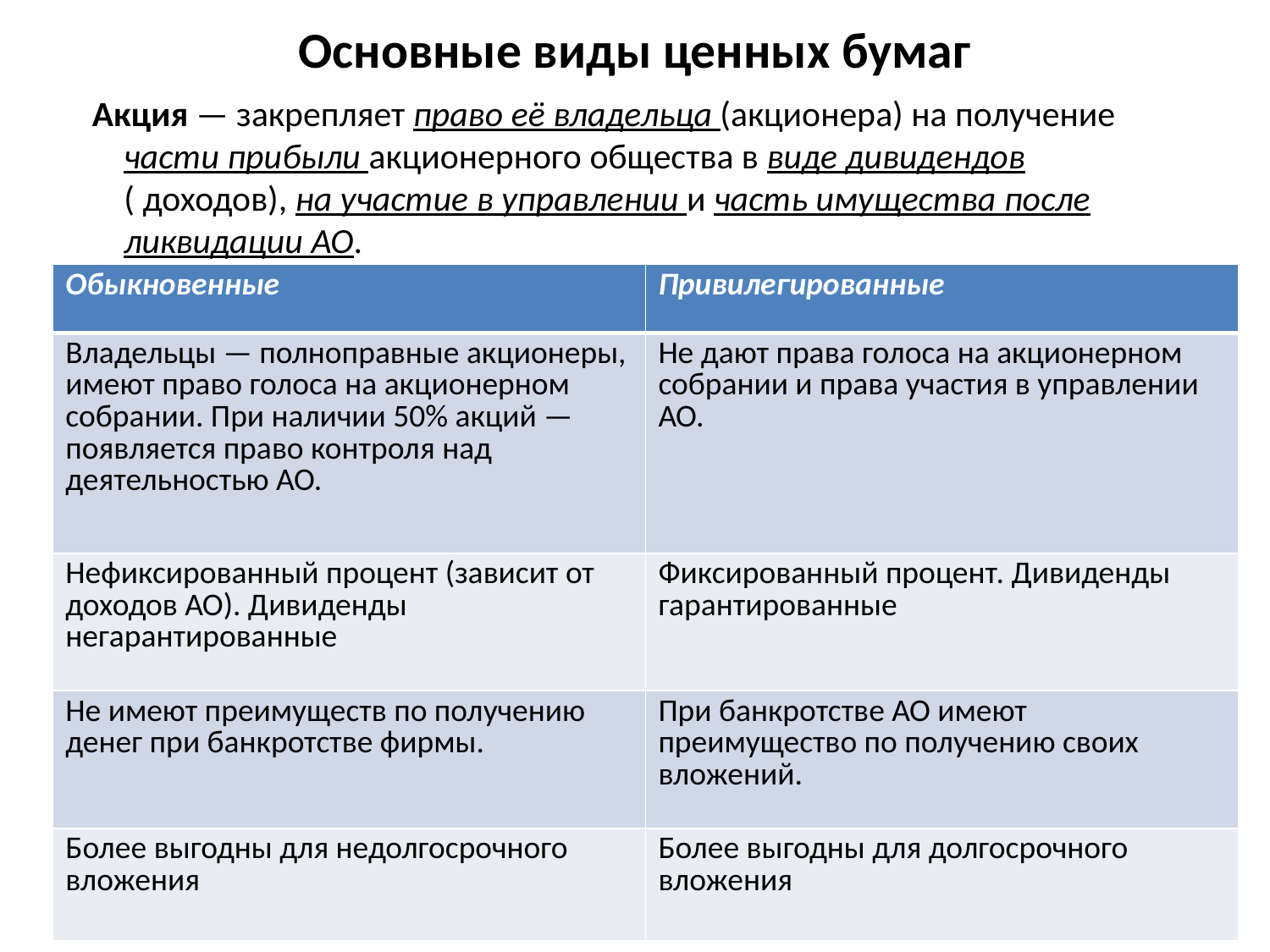

# Основные виды ценных бумаг
  Акция — закрепляет право её владельца (акционера) на получение части прибыли акционерного общества в виде дивидендов ( доходов), на участие в управлении и часть имущества после ликвидации АО.
   Акции бывают:

| Обыкновенные | Привилегированные |
| --- | --- |
| Владельцы — полноправные акционеры, имеют право голоса на акционерном собрании. При наличии 50% акций — появляется право контроля над деятельностью АО. | Не дают права голоса на акционерном собрании и права участия в управлении АО. |
| Нефиксированный процент (зависит от доходов АО). Дивиденды негарантированные | Фиксированный процент. Дивиденды гарантированные |
| Не имеют преимуществ по получению денег при банкротстве фирмы. | При банкротстве АО имеют преимущество по получению своих вложений. |
| Более выгодны для недолгосрочного вложения | Более выгодны для долгосрочного вложения |